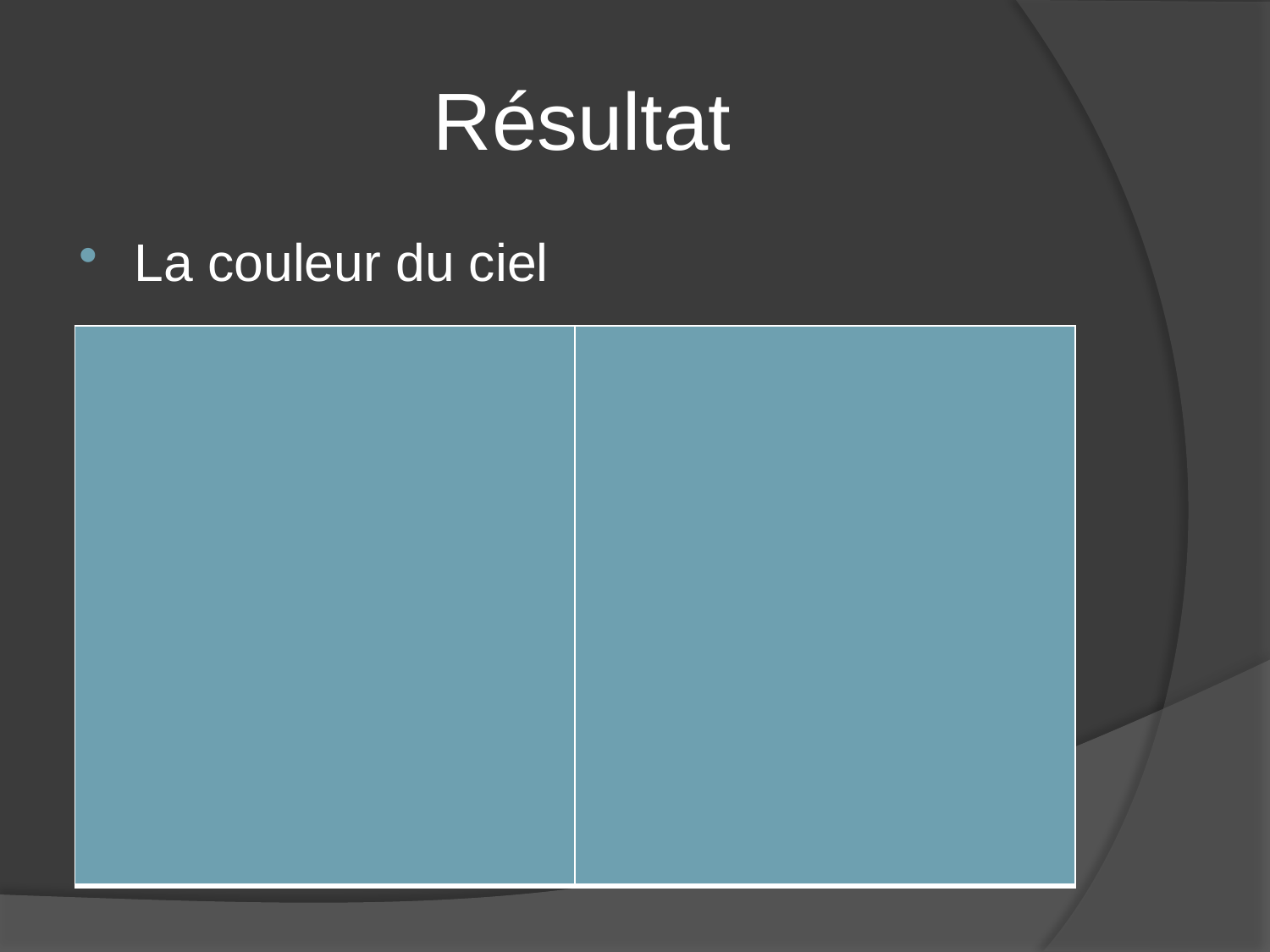

# Résultat
La couleur du ciel
|  |  |
| --- | --- |